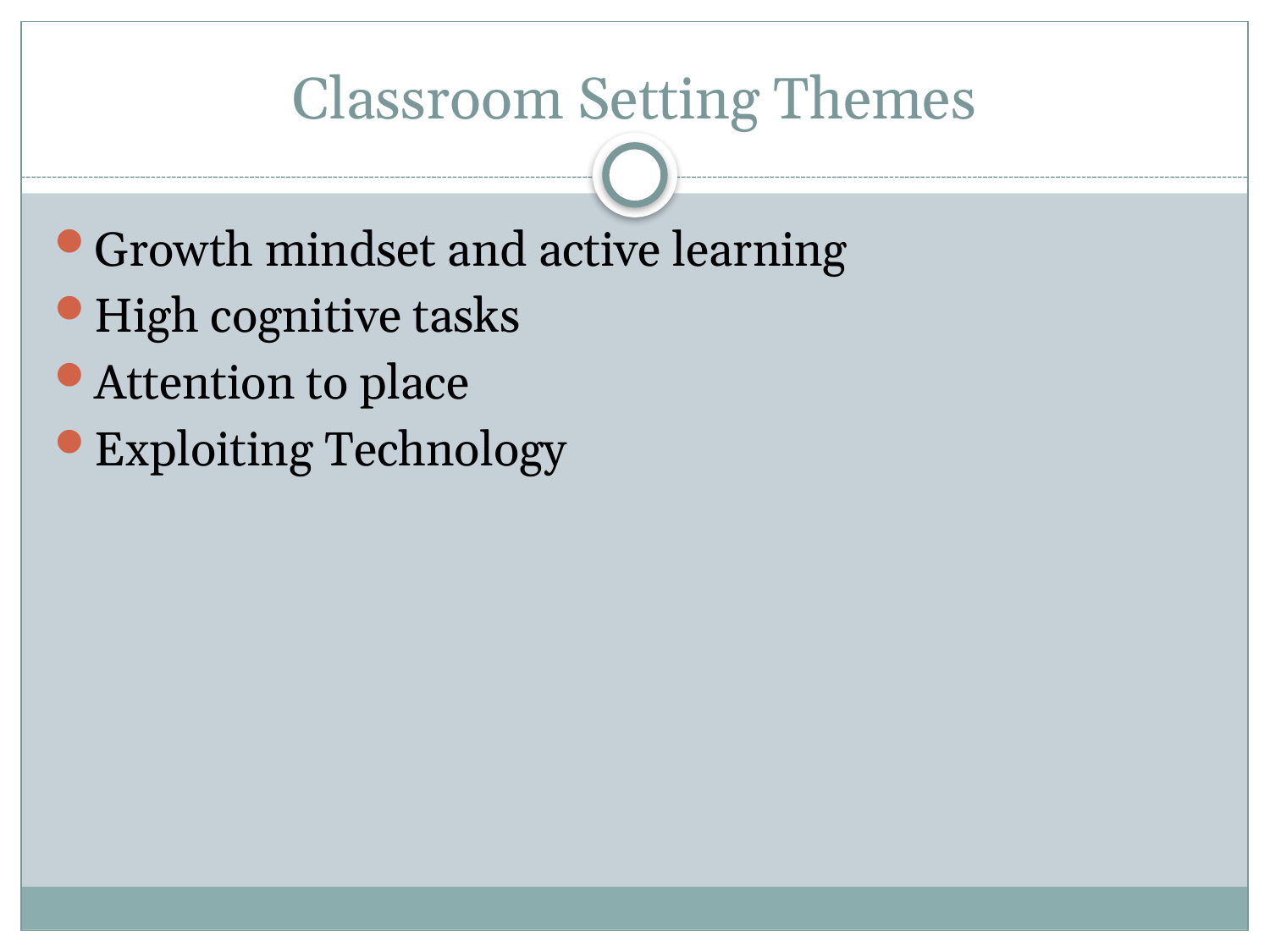

# Classroom Setting Themes
Growth mindset and active learning
High cognitive tasks
Attention to place
Exploiting Technology